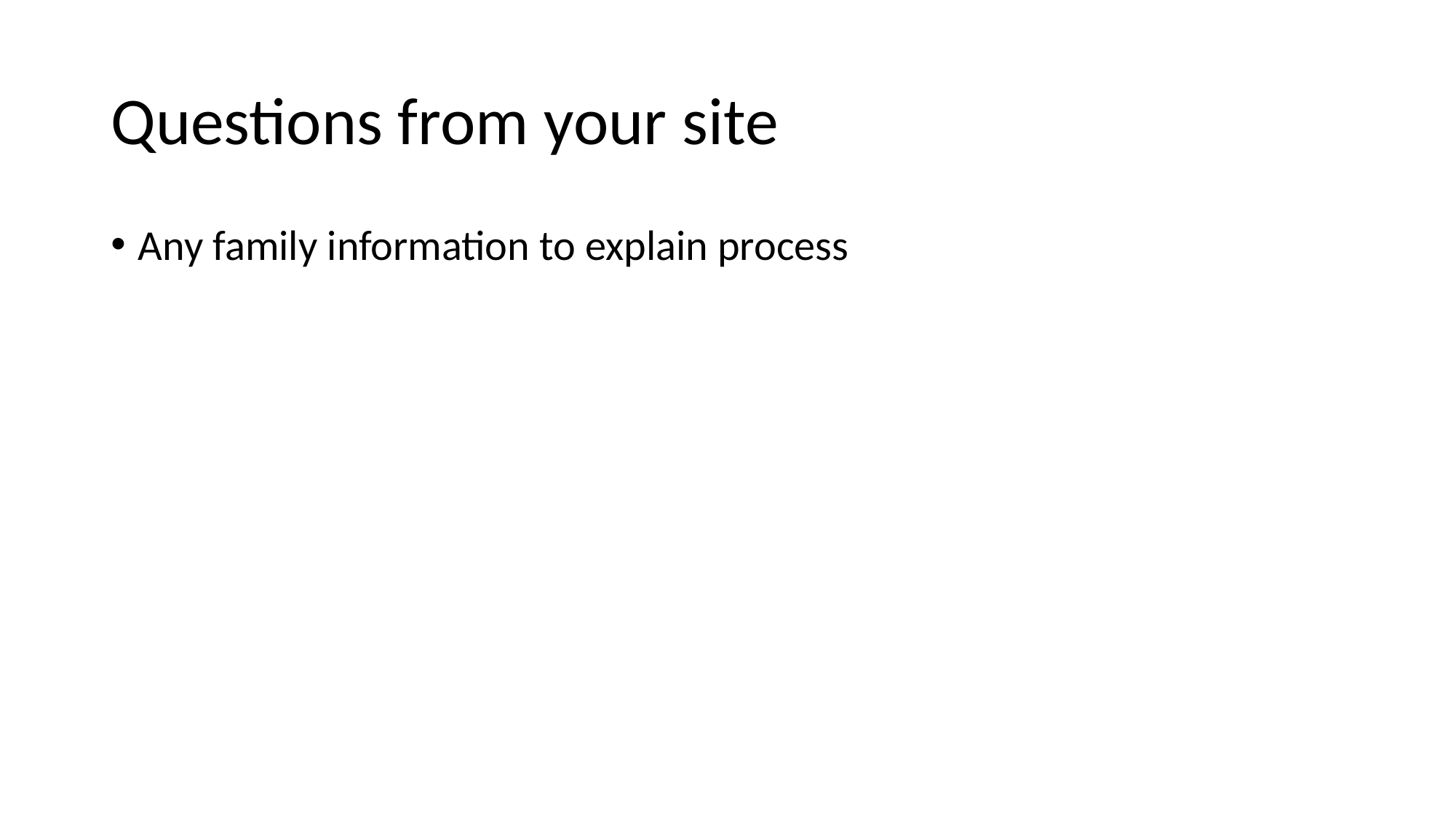

# Questions from your site
Any family information to explain process